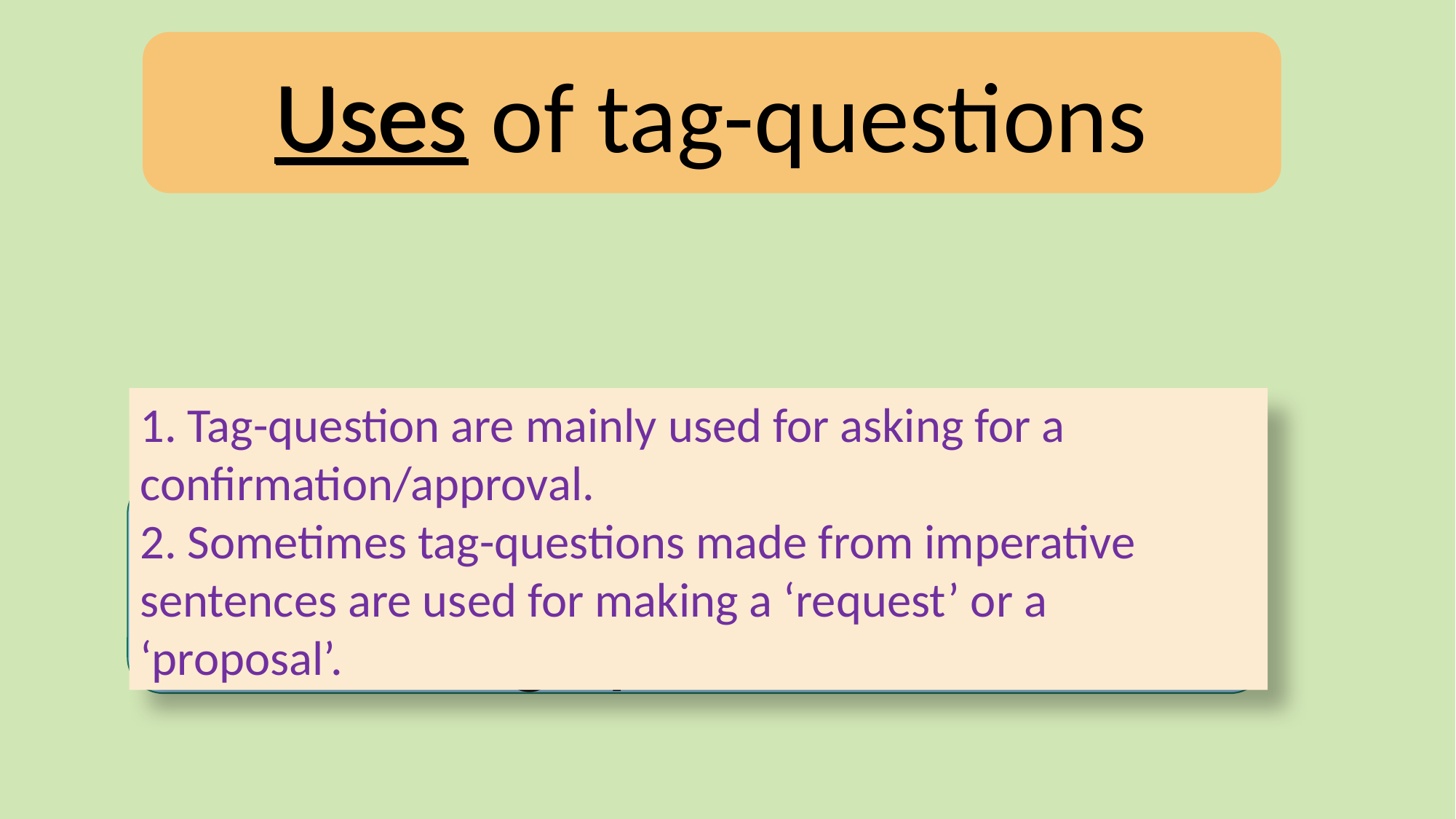

Uses of tag-questions
Uses
1. Tag-question are mainly used for asking for a confirmation/approval.
2. Sometimes tag-questions made from imperative sentences are used for making a ‘request’ or a ‘proposal’.
Now try to guess the uses of tag-questions